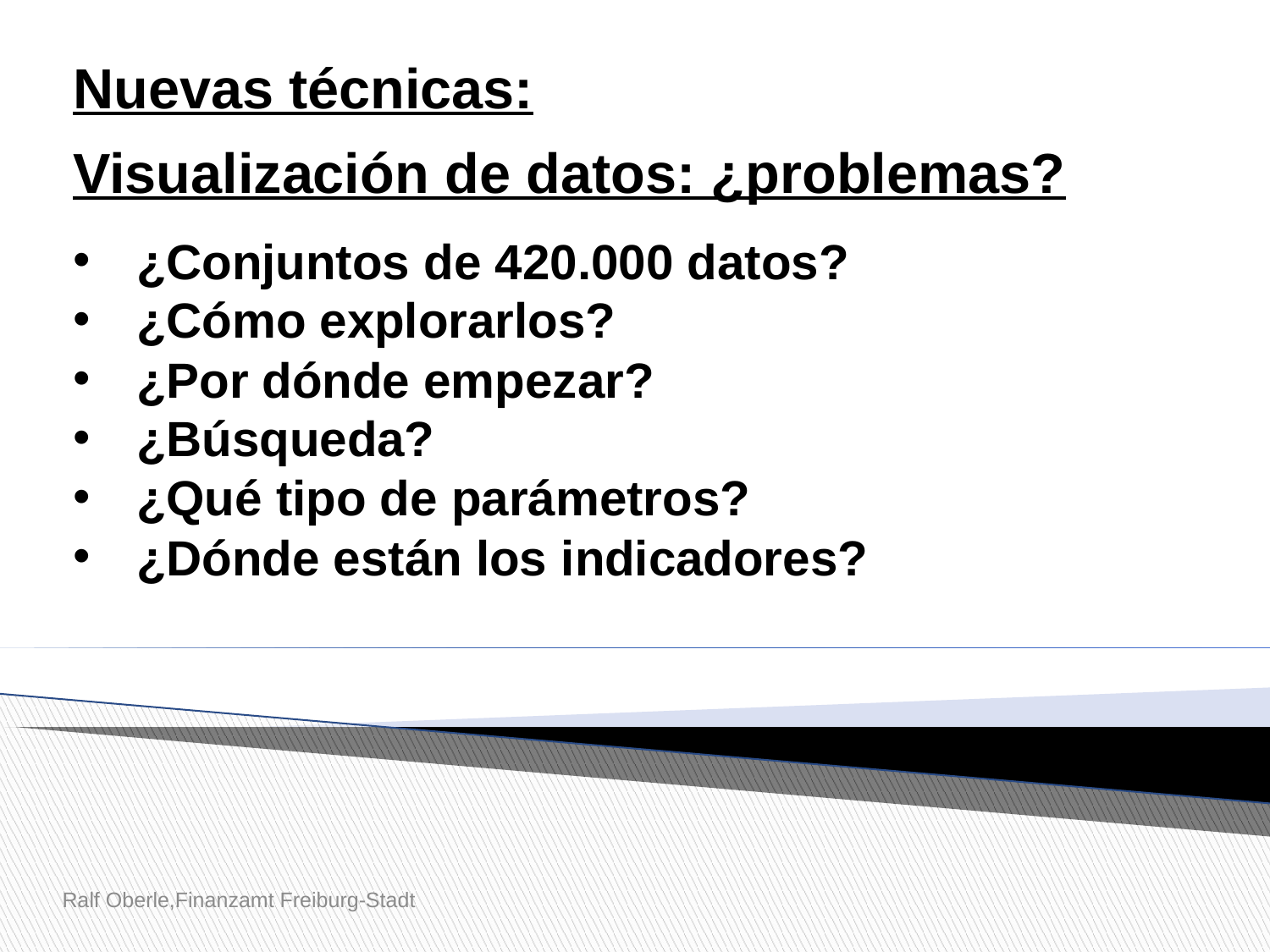

Nuevas técnicas:

Visualización de datos: ¿problemas?

¿Conjuntos de 420.000 datos?
¿Cómo explorarlos?
¿Por dónde empezar?
¿Búsqueda?
¿Qué tipo de parámetros?
¿Dónde están los indicadores?

Ralf Oberle,Finanzamt Freiburg-Stadt